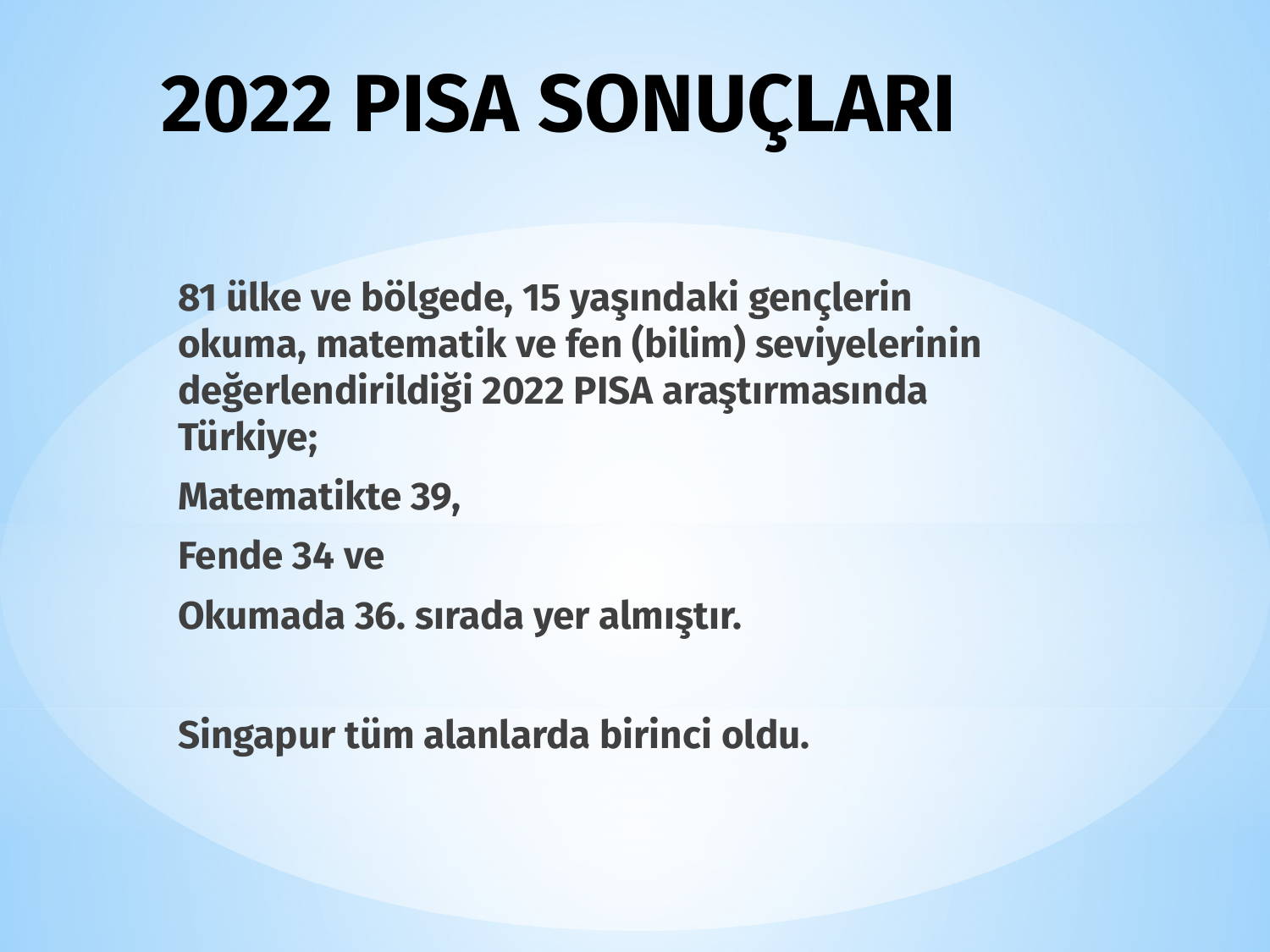

# 2022 PISA SONUÇLARI

81 ülke ve bölgede, 15 yaşındaki gençlerin okuma, matematik ve fen (bilim) seviyelerinin değerlendirildiği 2022 PISA araştırmasında Türkiye;
Matematikte 39,
Fende 34 ve
Okumada 36. sırada yer almıştır.

Singapur tüm alanlarda birinci oldu.